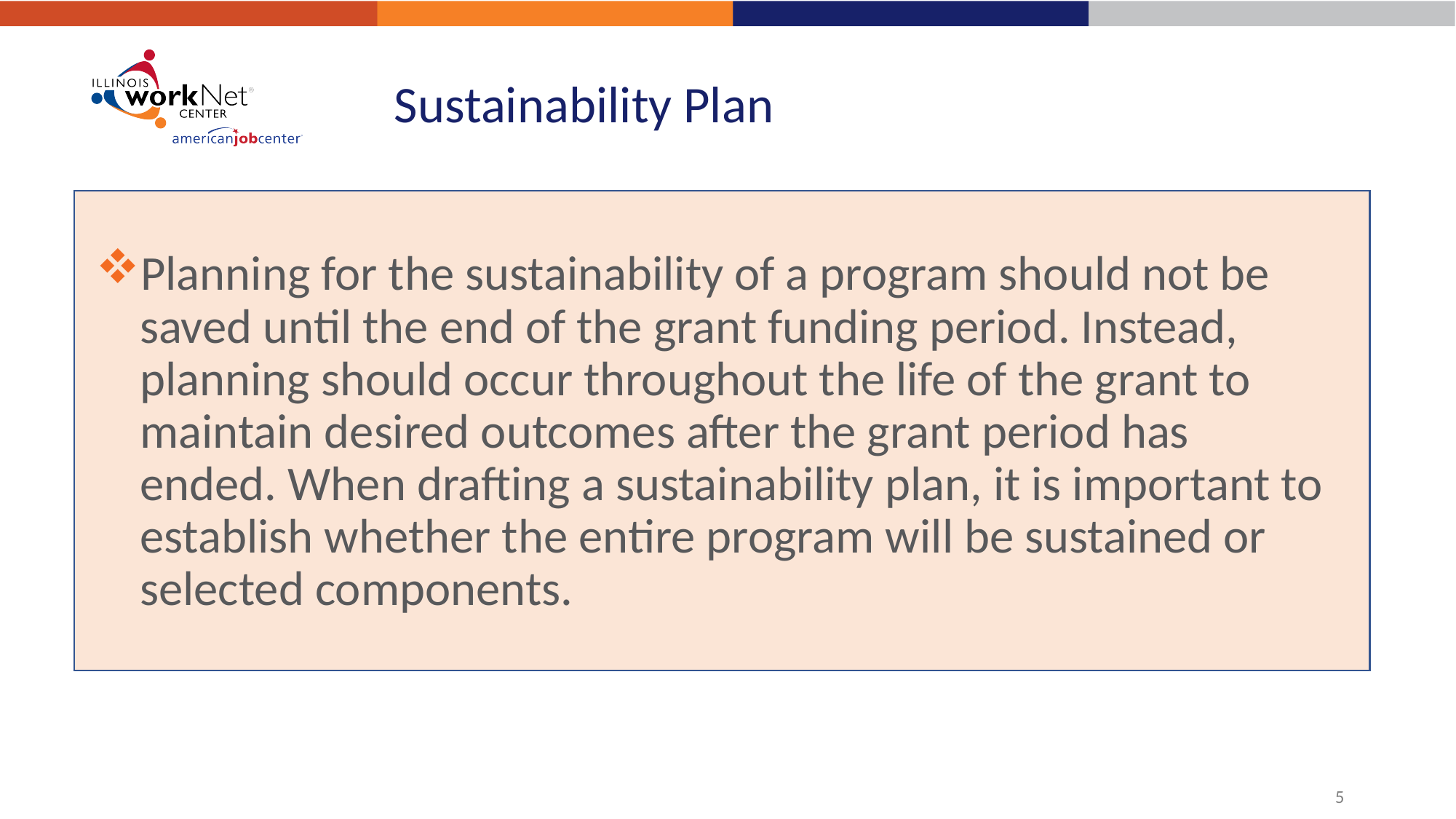

# Sustainability Plan

Planning for the sustainability of a program should not be saved until the end of the grant funding period. Instead, planning should occur throughout the life of the grant to maintain desired outcomes after the grant period has ended. When drafting a sustainability plan, it is important to establish whether the entire program will be sustained or selected components.
5